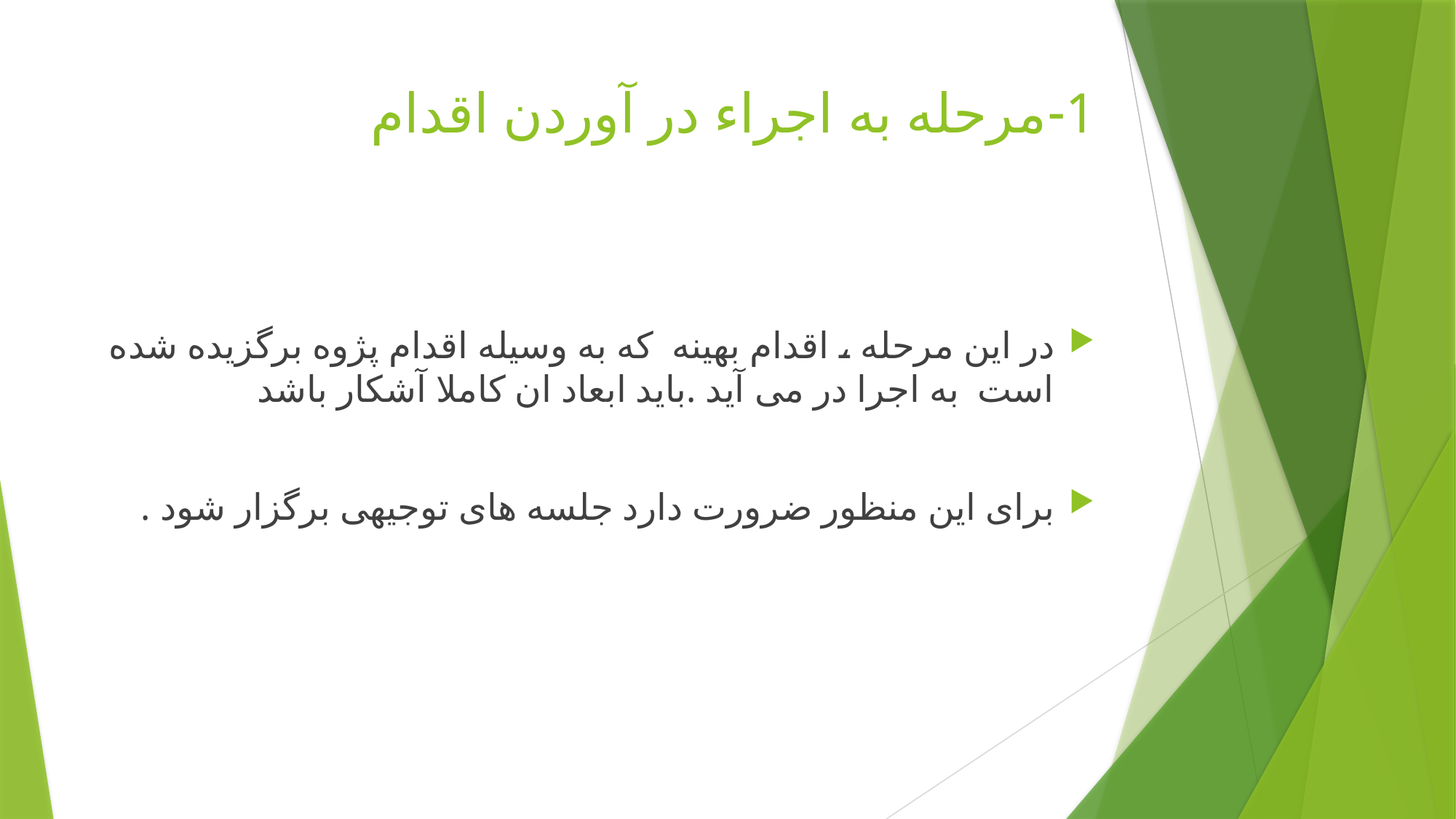

# 1-مرحله به اجراء در آوردن اقدام

در این مرحله ، اقدام بهینه  که به وسیله اقدام پژوه برگزیده شده است  به اجرا در می آید .باید ابعاد ان کاملا آشکار باشد

برای این منظور ضرورت دارد جلسه های توجیهی برگزار شود .